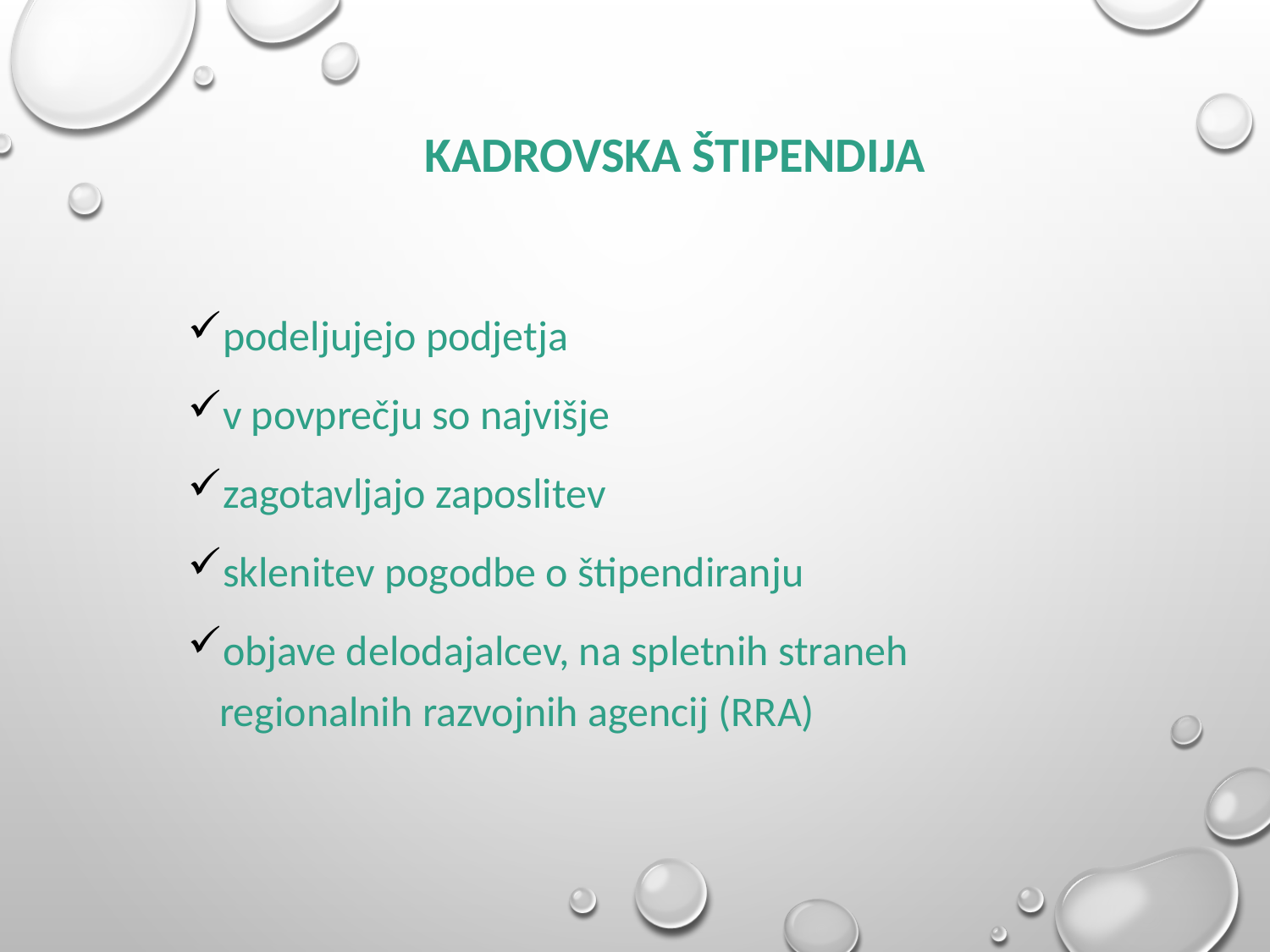

# Kadrovska štipendija

podeljujejo podjetja
v povprečju so najvišje
zagotavljajo zaposlitev
sklenitev pogodbe o štipendiranju
objave delodajalcev, na spletnih straneh regionalnih razvojnih agencij (RRA)